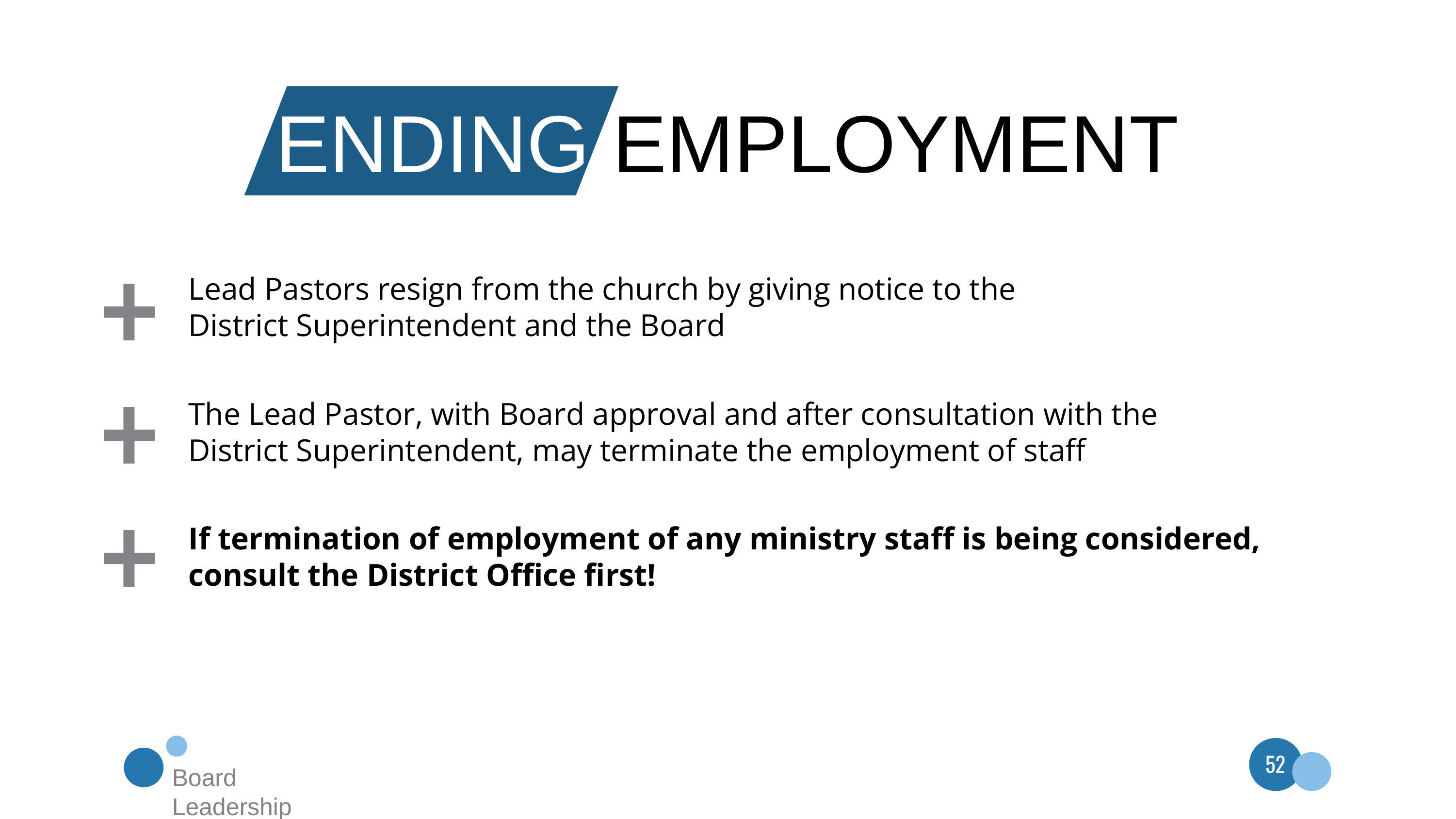

ENDING EMPLOYMENT
+
Lead Pastors resign from the church by giving notice to the
District Superintendent and the Board
+
The Lead Pastor, with Board approval and after consultation with the
District Superintendent, may terminate the employment of staff
+
If termination of employment of any ministry staff is being considered, consult the District Office first!